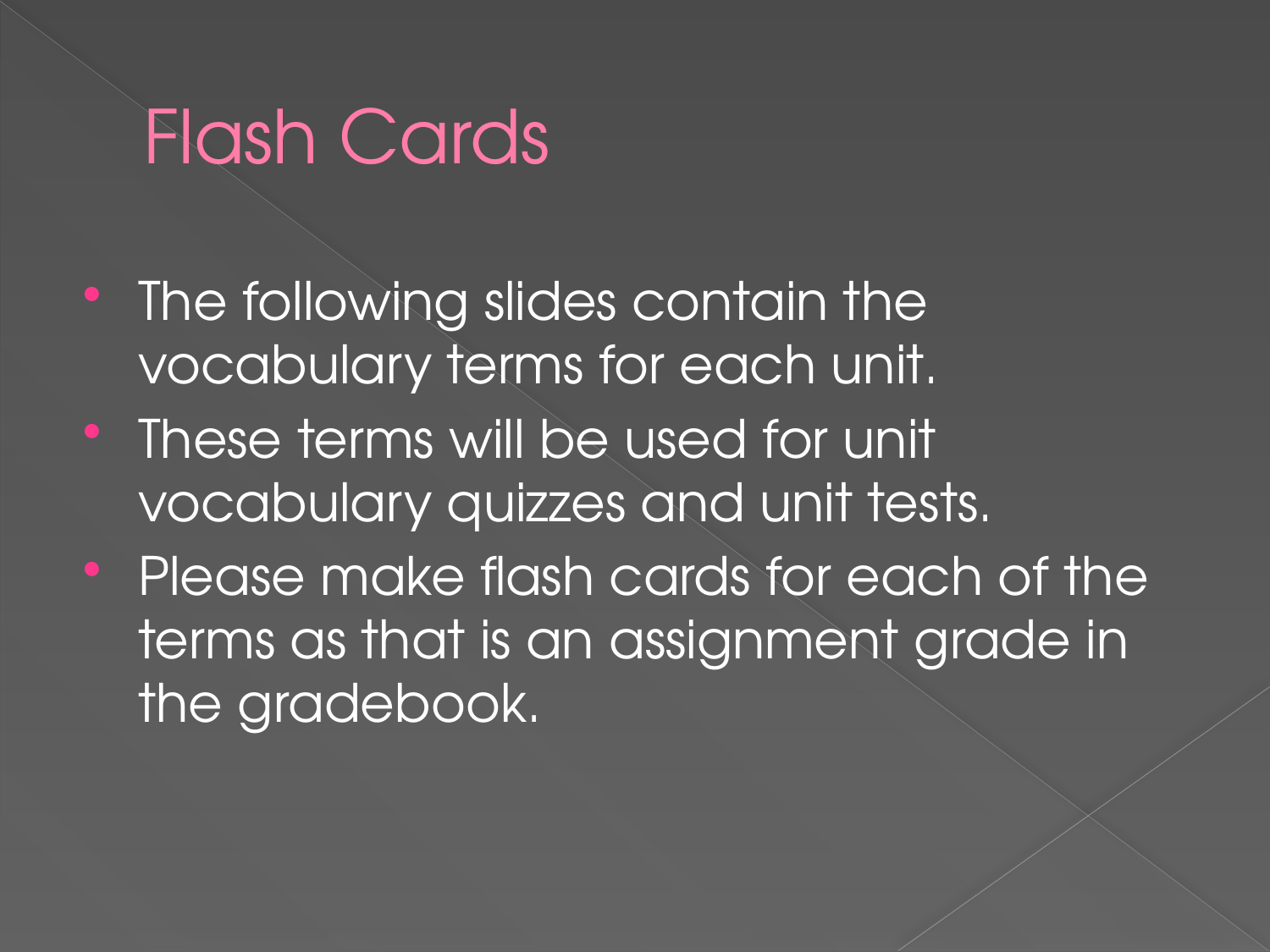

# Flash Cards
The following slides contain the vocabulary terms for each unit.
These terms will be used for unit vocabulary quizzes and unit tests.
Please make flash cards for each of the terms as that is an assignment grade in the gradebook.